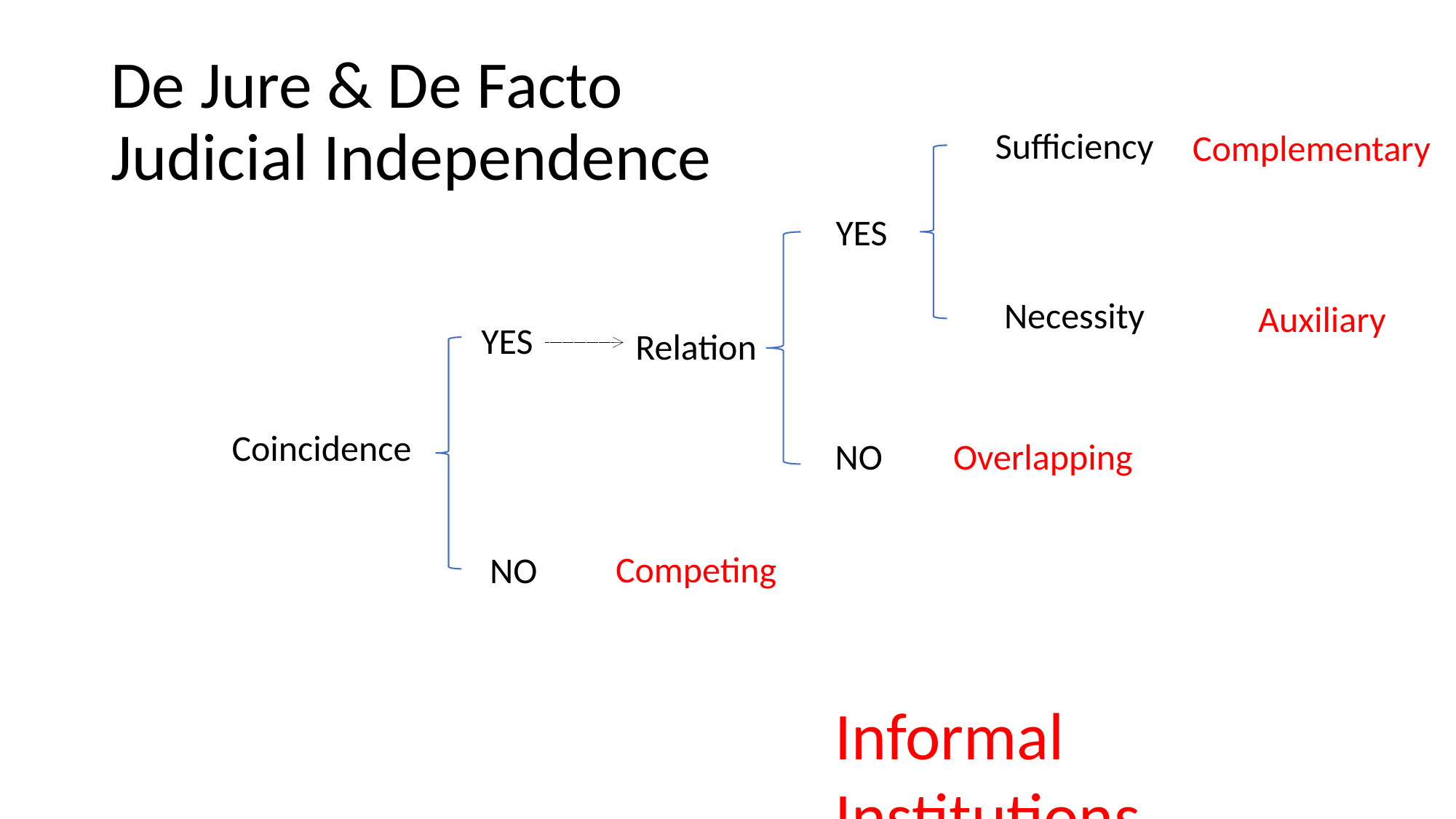

# De Jure & De Facto Judicial Independence
Sufficiency
Complementary

YES

Necessity
Auxiliary
YES
Relation

Coincidence
NO
Overlapping
Competing
NO
Informal Institutions